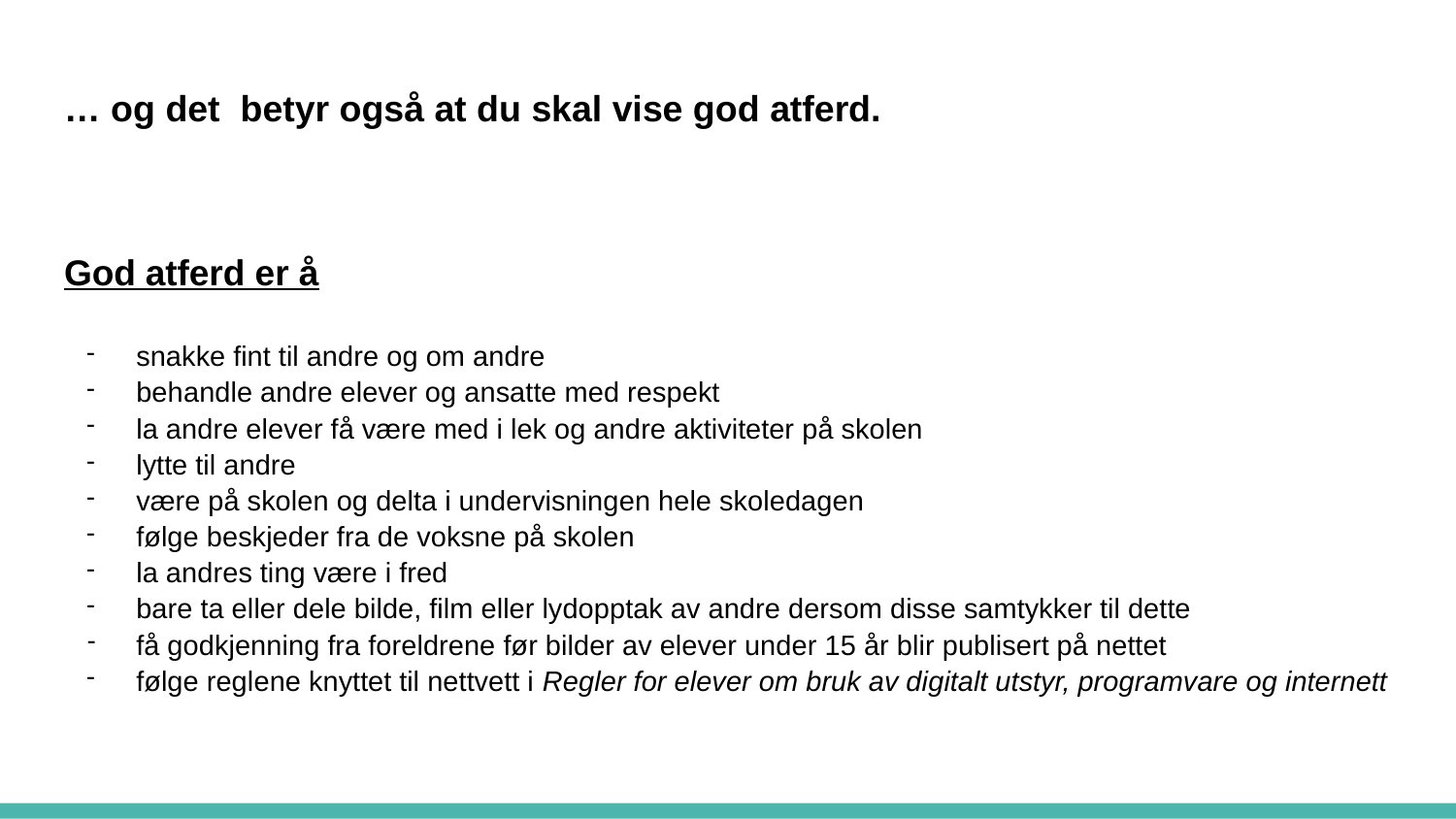

# … og det  betyr også at du skal vise god atferd.

God atferd er å

snakke fint til andre og om andre
behandle andre elever og ansatte med respekt
la andre elever få være med i lek og andre aktiviteter på skolen
lytte til andre
være på skolen og delta i undervisningen hele skoledagen
følge beskjeder fra de voksne på skolen
la andres ting være i fred
bare ta eller dele bilde, film eller lydopptak av andre dersom disse samtykker til dette
få godkjenning fra foreldrene før bilder av elever under 15 år blir publisert på nettet
følge reglene knyttet til nettvett i Regler for elever om bruk av digitalt utstyr, programvare og internett